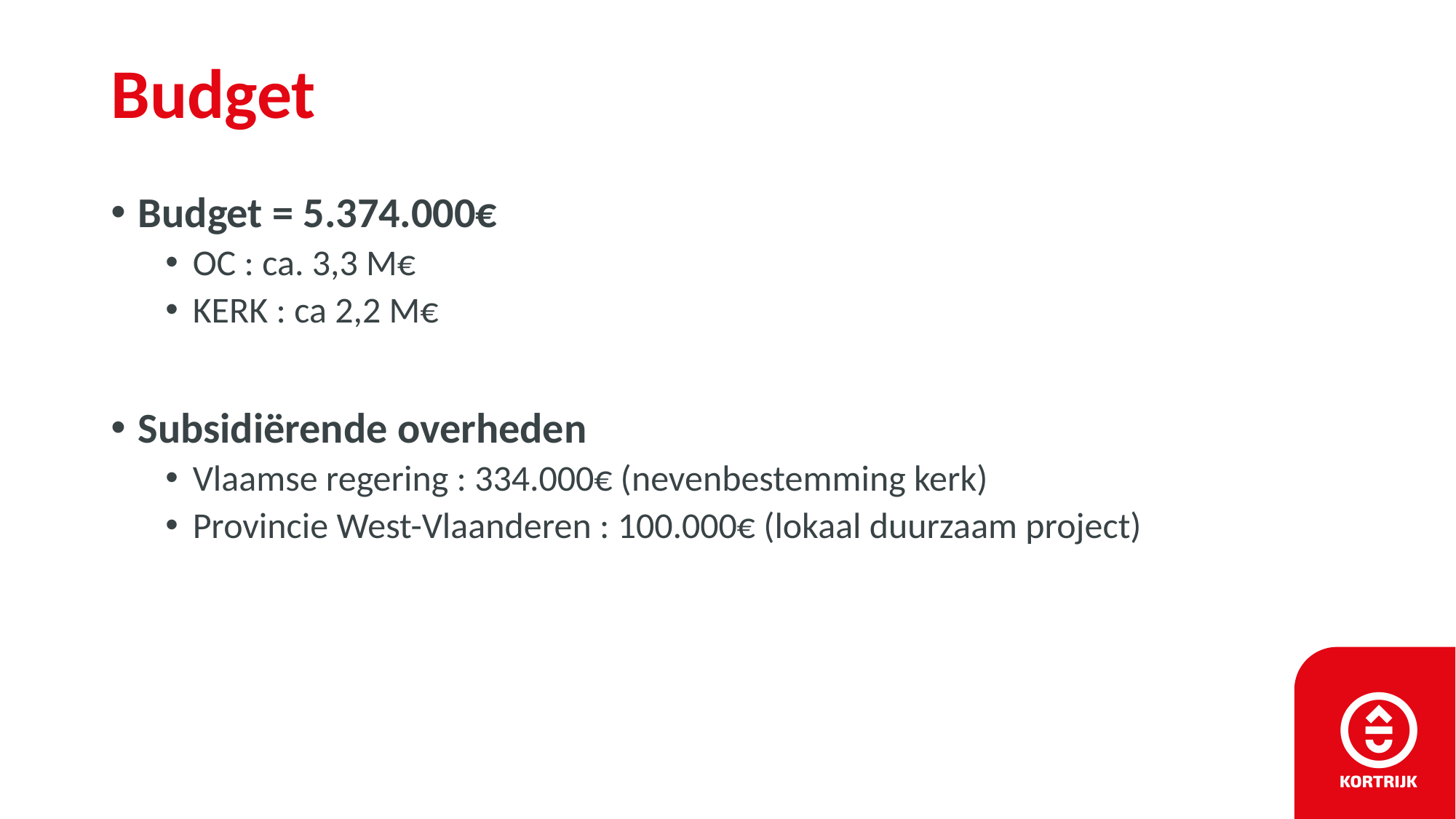

# Budget
Budget = 5.374.000€
OC : ca. 3,3 M€
KERK : ca 2,2 M€

Subsidiërende overheden
Vlaamse regering : 334.000€ (nevenbestemming kerk)
Provincie West-Vlaanderen : 100.000€ (lokaal duurzaam project)